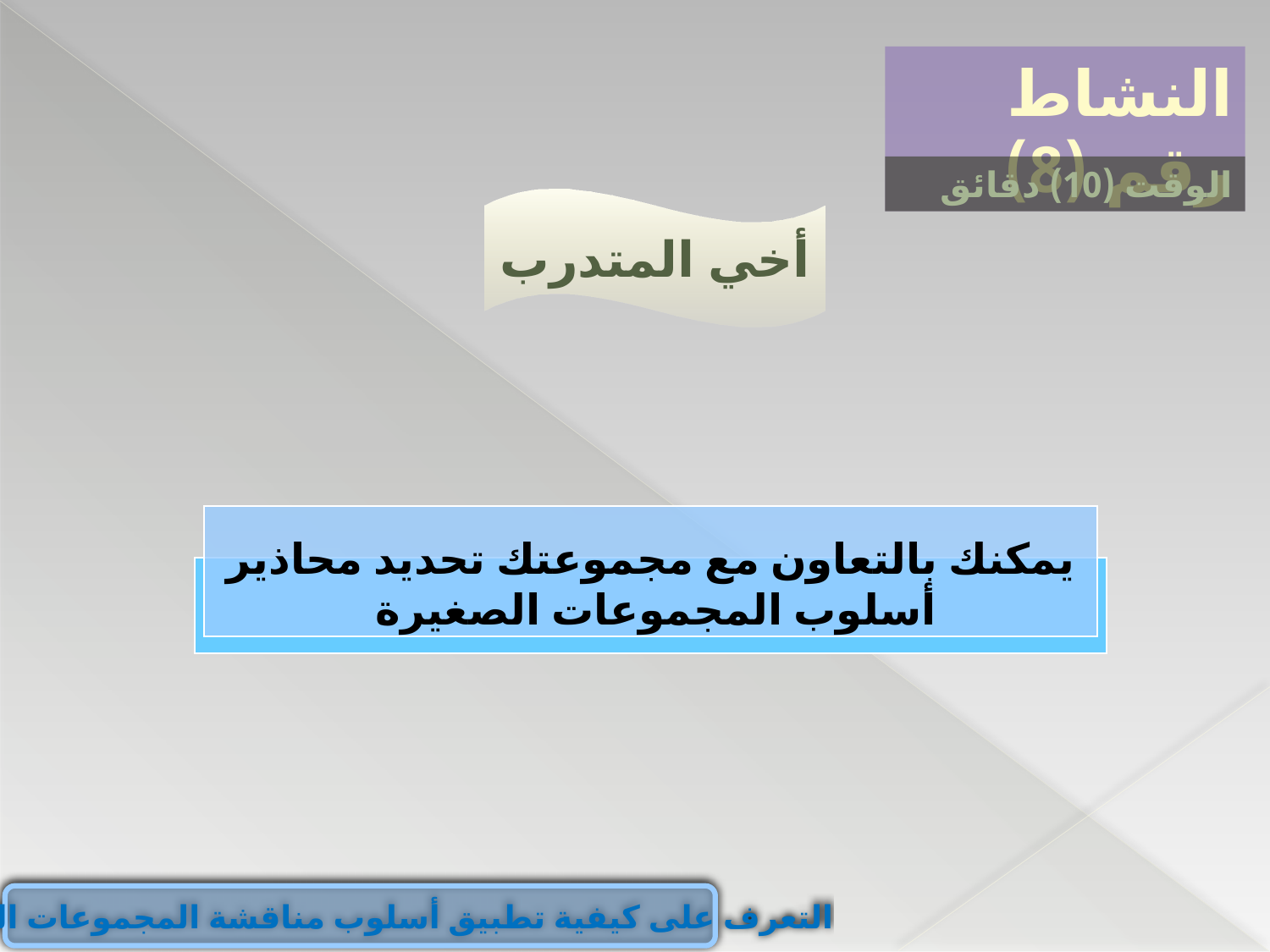

النشاط رقم (8)
الوقت (10) دقائق
أخي المتدرب

يمكنك بالتعاون مع مجموعتك تحديد محاذير أسلوب المجموعات الصغيرة

التعرف على كيفية تطبيق أسلوب مناقشة المجموعات الصغيرة